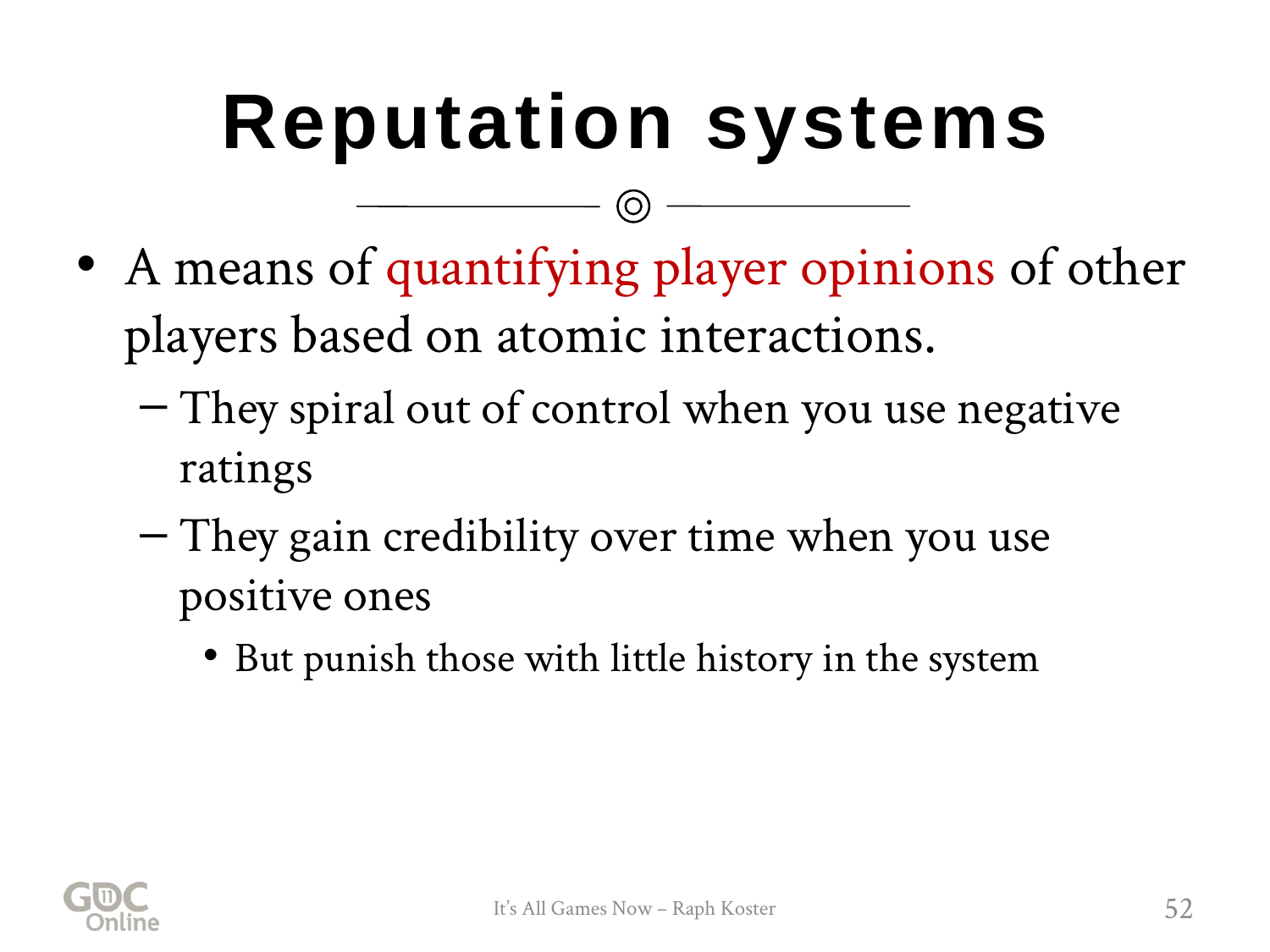

# Reputation systems
A means of quantifying player opinions of other players based on atomic interactions.
They spiral out of control when you use negative ratings
They gain credibility over time when you use positive ones
But punish those with little history in the system
It’s All Games Now – Raph Koster
52